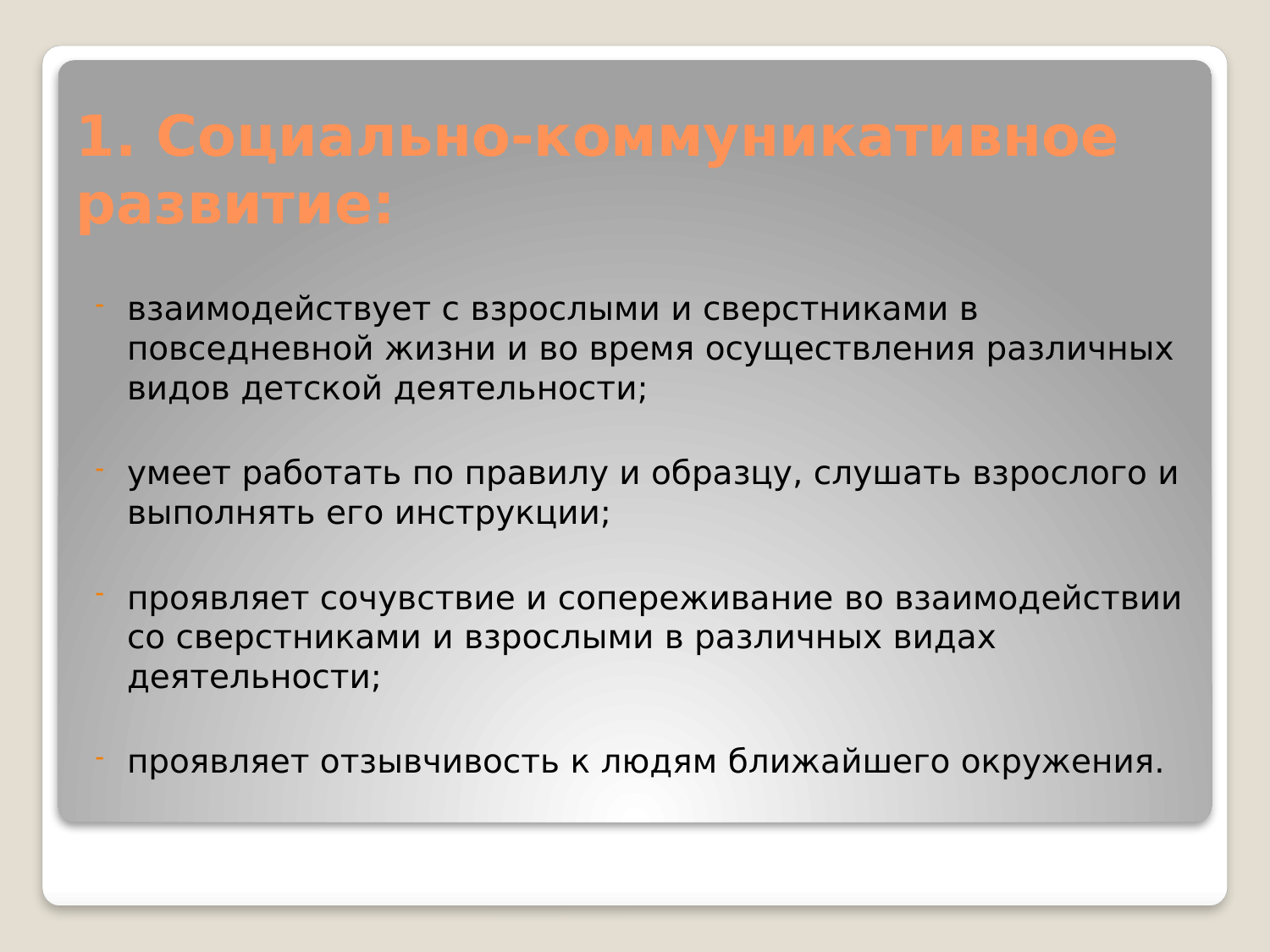

# 1. Социально-коммуникативное развитие:
взаимодействует с взрослыми и сверстниками в повседневной жизни и во время осуществления различных видов детской деятельности;

умеет работать по правилу и образцу, слушать взрослого и выполнять его инструкции;

проявляет сочувствие и сопереживание во взаимодействии со сверстниками и взрослыми в различных видах деятельности;

проявляет отзывчивость к людям ближайшего окружения.